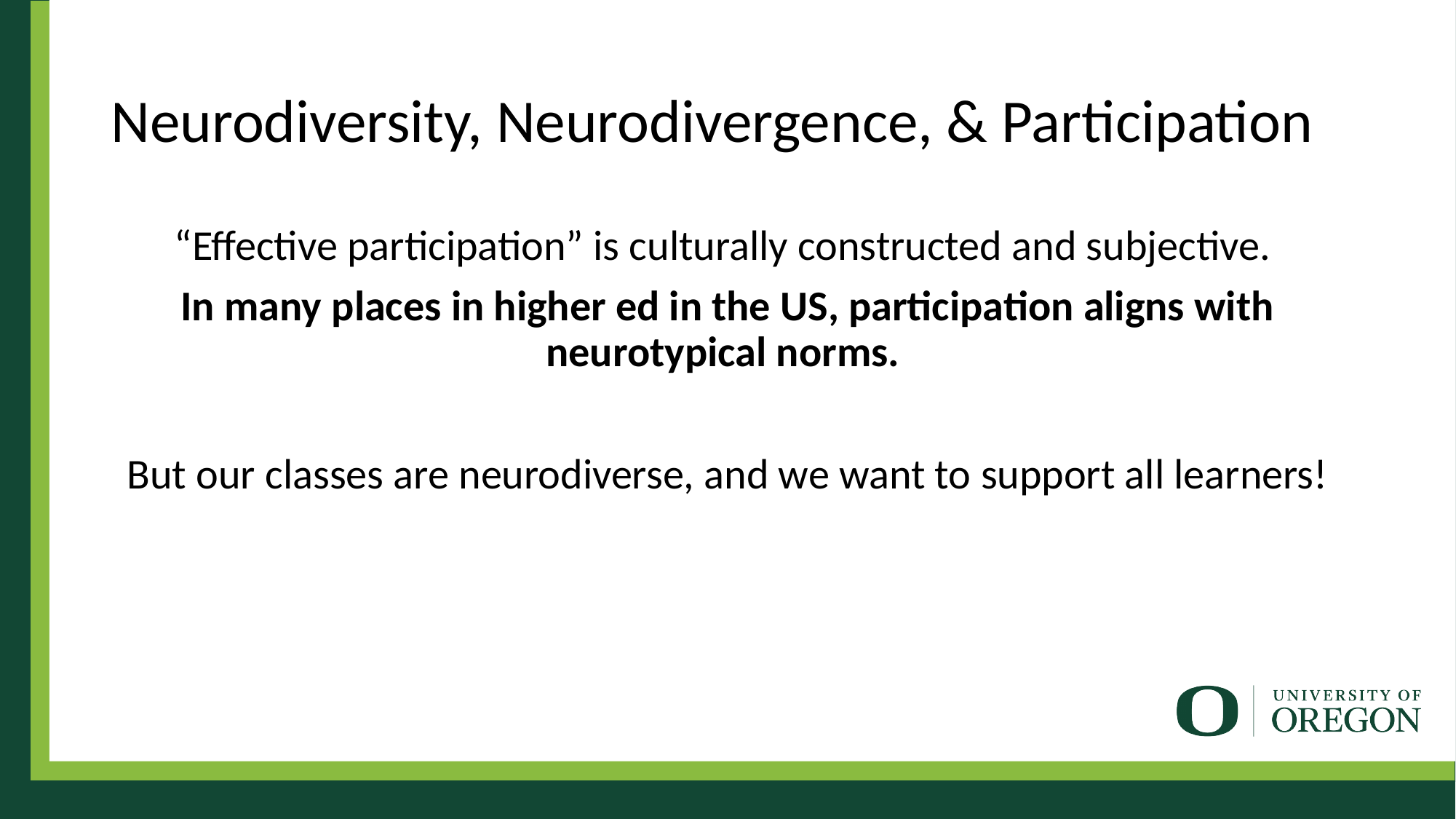

# Neurodiversity, Neurodivergence, & Participation
“Effective participation” is culturally constructed and subjective.
In many places in higher ed in the US, participation aligns with neurotypical norms.

But our classes are neurodiverse, and we want to support all learners!